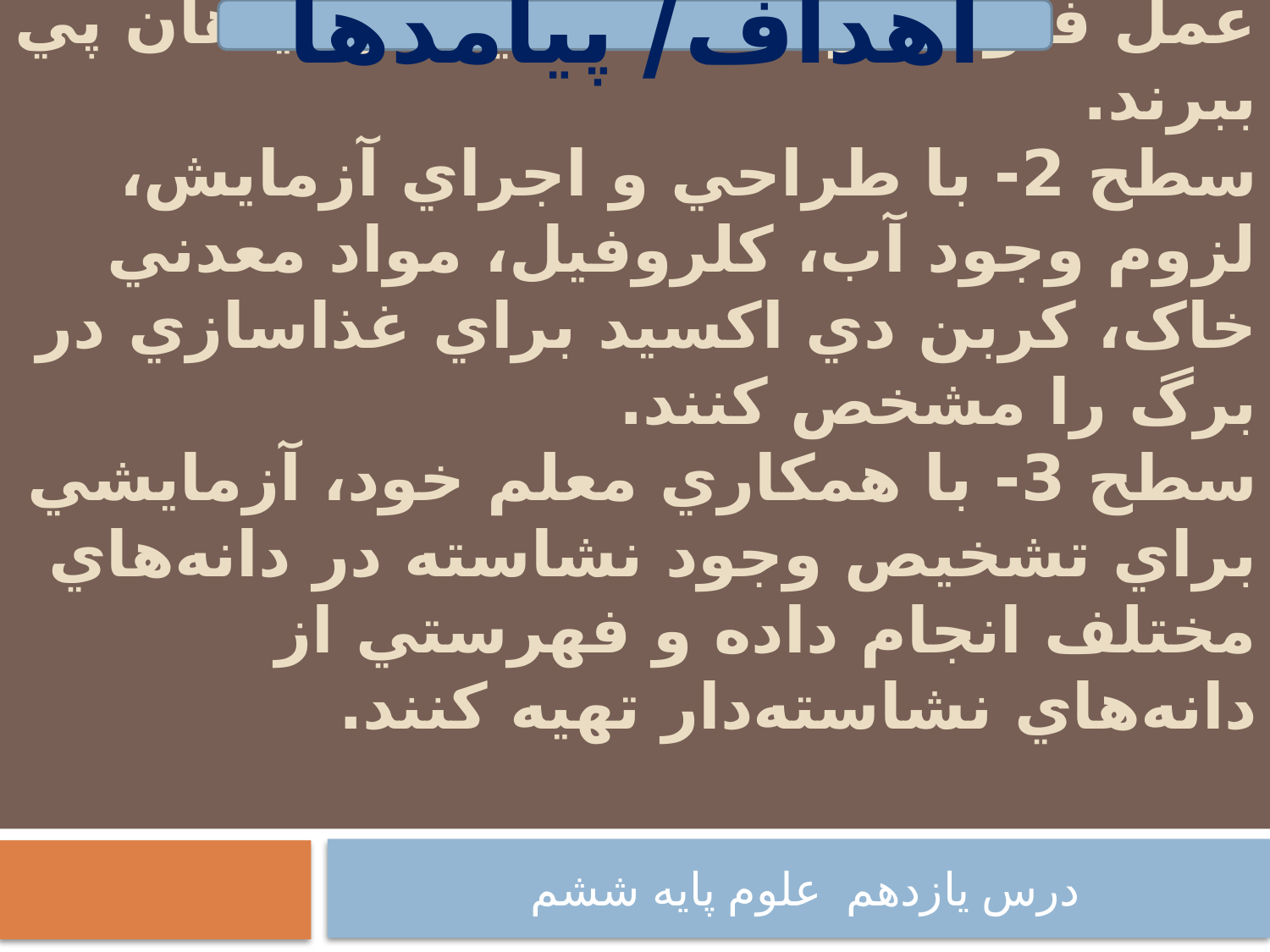

اهداف/ پيامدها
# در پايان اين درس انتظار مي‌رود دانش‌آموزان بتوانند: سطح 1- با اجراي آزمايش به کمک معلم خود به توليد نشاسته و  اکسيژن پس از عمل فتوسنتز  (غذاسازي) در گياهان پي ببرند. سطح 2- با طراحي و اجراي آزمايش، لزوم وجود آب، کلروفيل، مواد معدني خاک، کربن دي اکسيد براي غذاسازي در برگ را مشخص کنند. سطح 3- با همکاري معلم خود، آزمايشي براي تشخيص وجود نشاسته در دانه‌هاي مختلف انجام داده و فهرستي از دانه‌هاي نشاسته‌دار تهيه کنند.
درس یازدهم  علوم پایه ششم